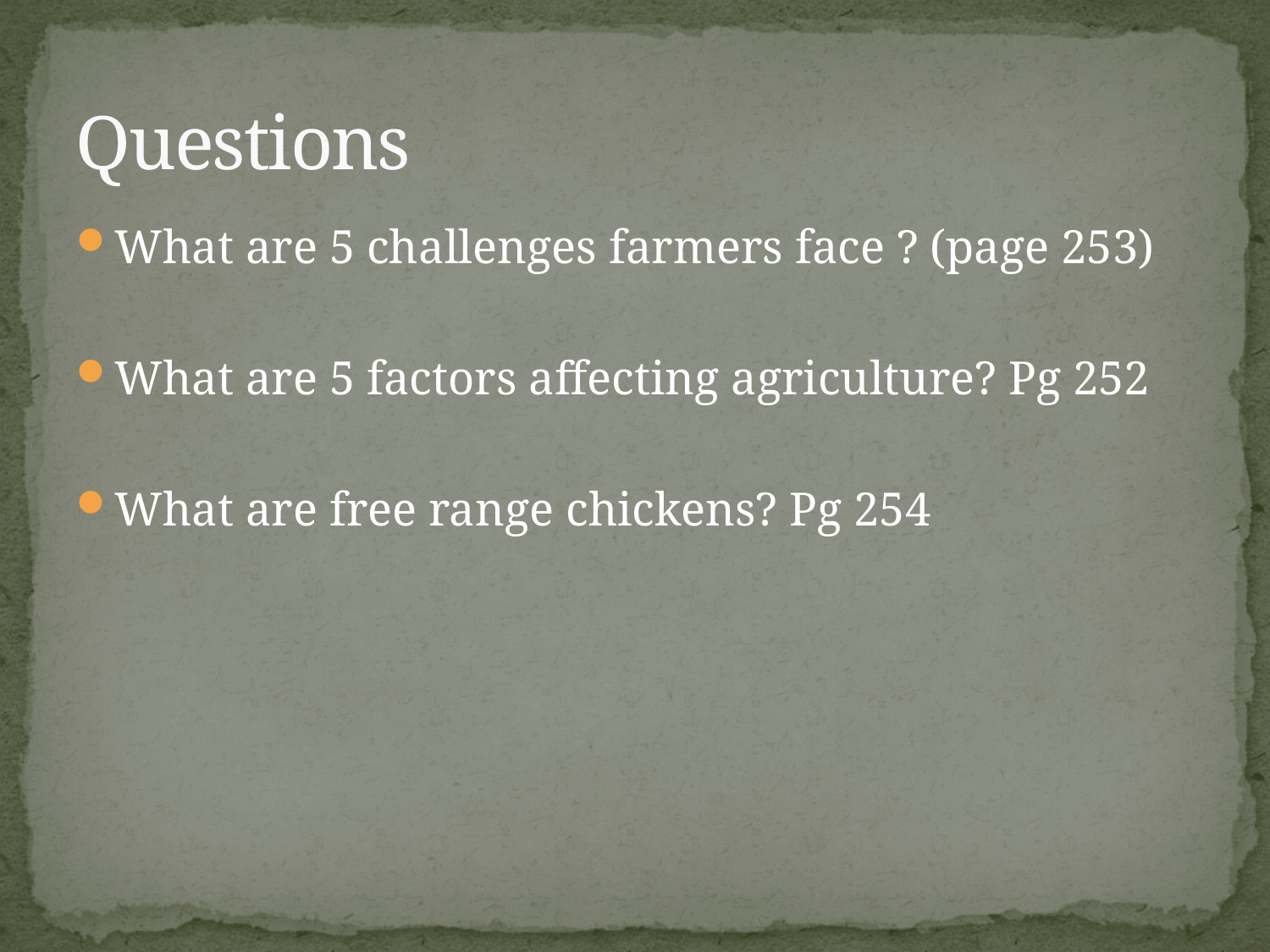

# Questions
What are 5 challenges farmers face ? (page 253)

What are 5 factors affecting agriculture? Pg 252

What are free range chickens? Pg 254